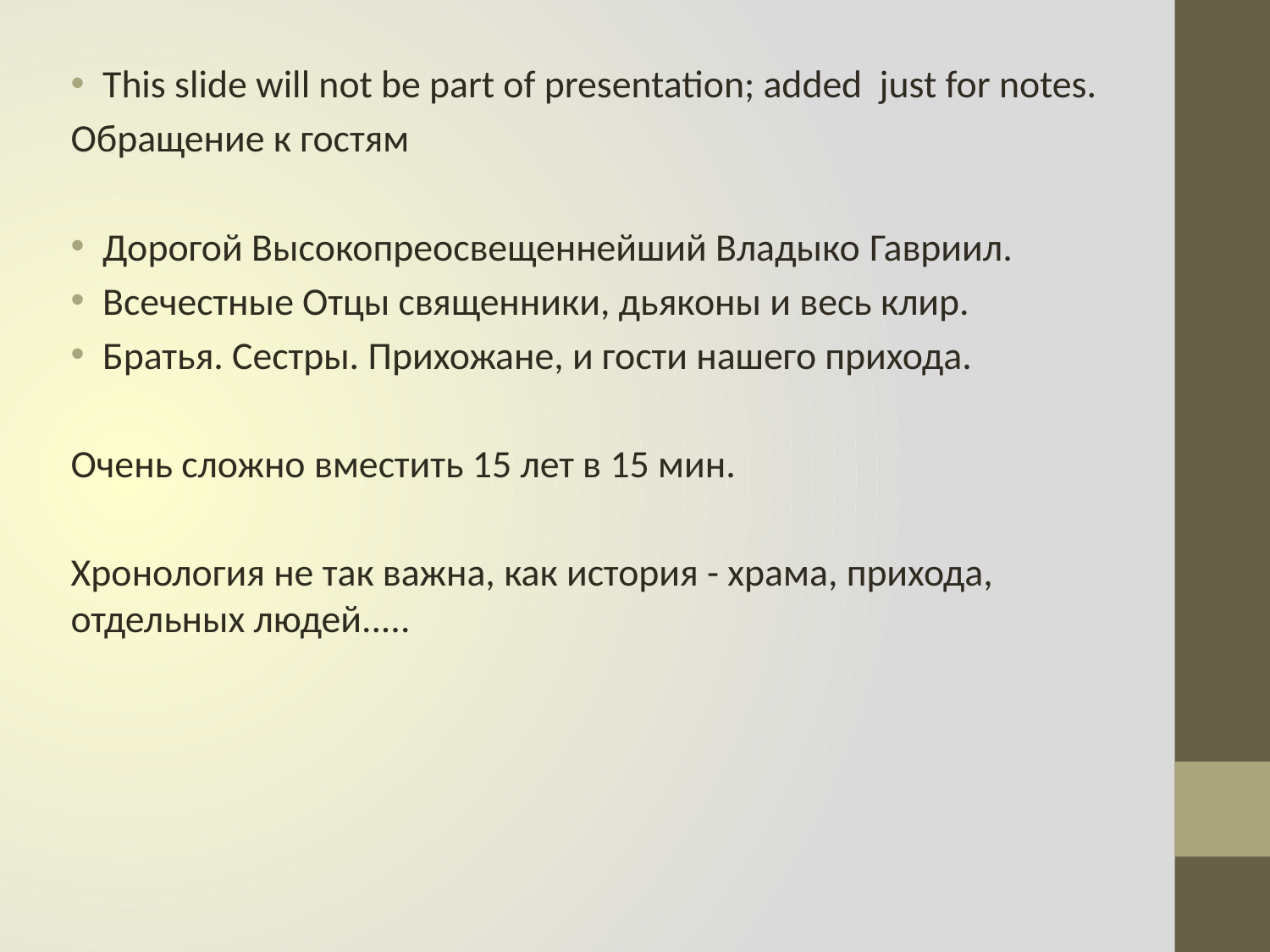

This slide will not be part of presentation; added  just for notes.
Обращение к гостям

Дорогой Высокопреосвещеннейший Владыко Гавриил.
Всечестные Отцы священники, дьяконы и весь клир.
Братья. Сестры. Прихожане, и гости нашего прихода.

Очень сложно вместить 15 лет в 15 мин.

Хронология не так важна, как история - храма, прихода, отдельных людей.....